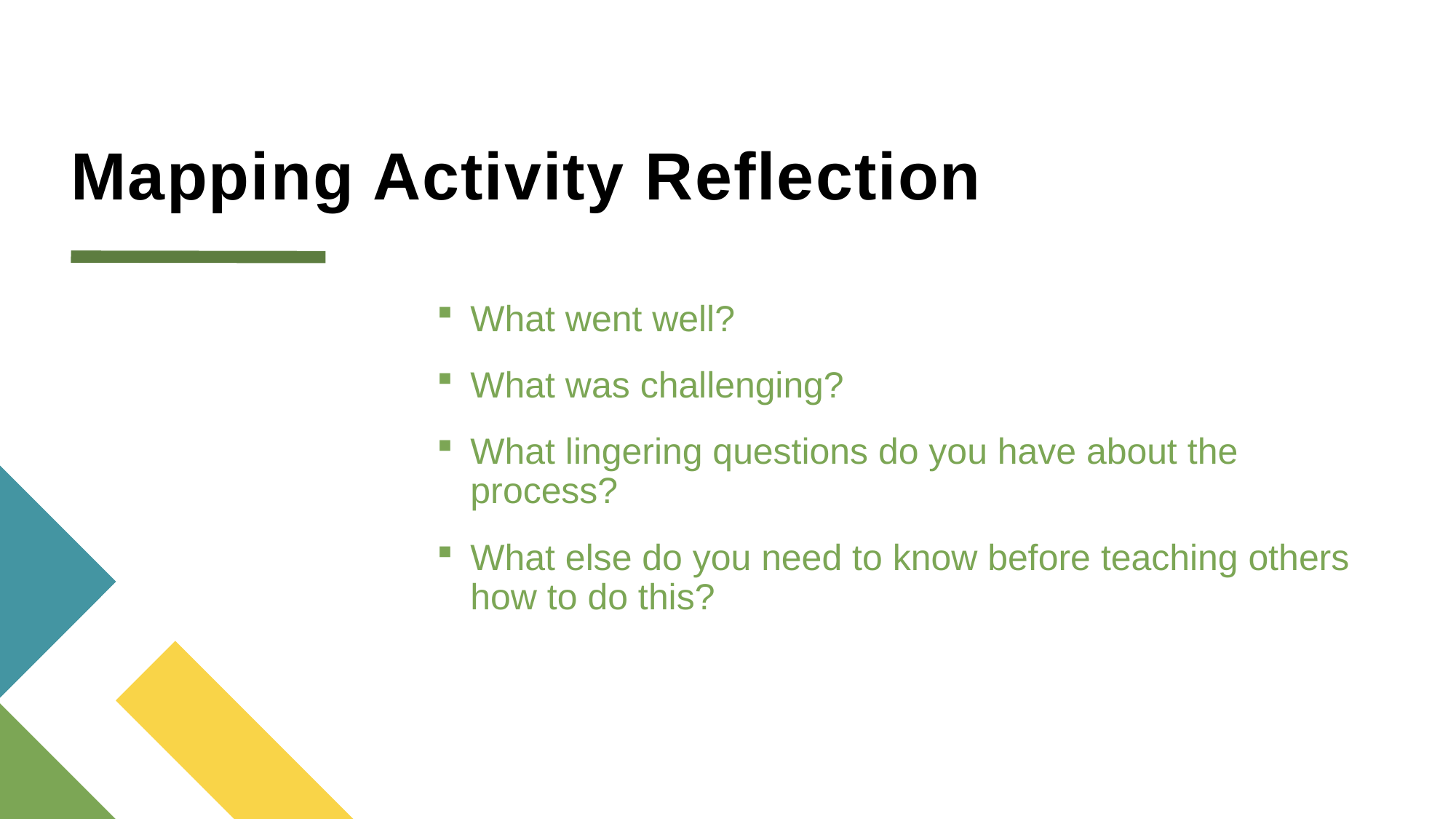

# Mapping Activity Reflection
What went well?
What was challenging?
What lingering questions do you have about the process?
What else do you need to know before teaching others how to do this?